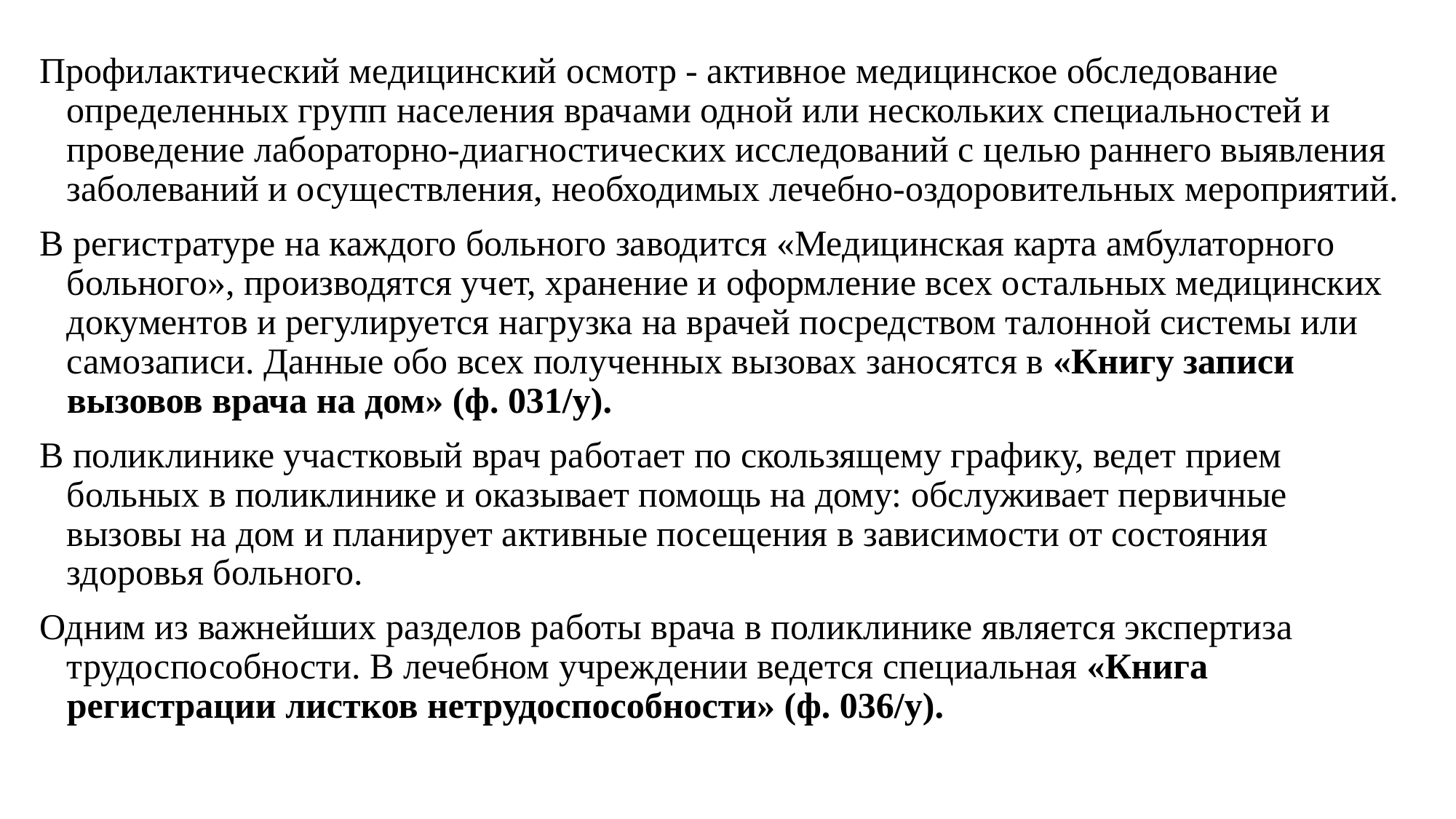

Профилактический медицинский осмотр - активное медицинское обследование определенных групп населения врачами одной или нескольких специальностей и проведение лабораторно-диагностических исследований с целью раннего выявления заболеваний и осуществления, необходимых лечебно-оздоровительных мероприятий.
В регистратуре на каждого больного заводится «Медицинская карта амбулаторного больного», производятся учет, хранение и оформление всех остальных медицинских документов и регулируется нагрузка на врачей посредством талонной системы или самозаписи. Данные обо всех полученных вызовах заносятся в «Книгу записи вызовов врача на дом» (ф. 031/у).
В поликлинике участковый врач работает по скользящему графику, ведет прием больных в поликлинике и оказывает помощь на дому: обслуживает первичные вызовы на дом и планирует активные посещения в зависимости от состояния здоровья больного.
Одним из важнейших разделов работы врача в поликлинике является экспертиза трудоспособности. В лечебном учреждении ведется специальная «Книга регистрации листков нетрудоспособности» (ф. 036/у).